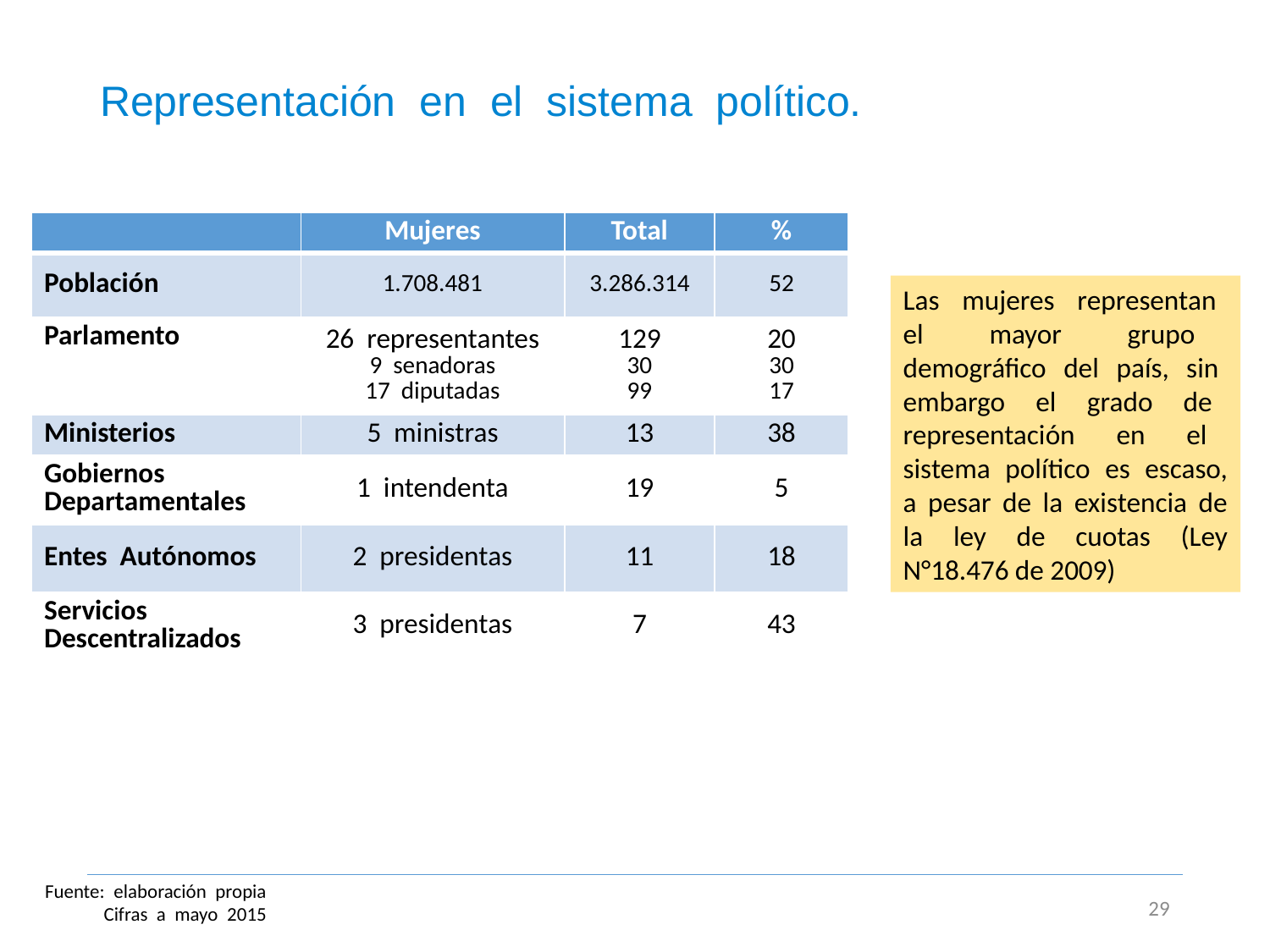

# Representación  en  el  sistema  político.
|  | Mujeres | Total | % |
| --- | --- | --- | --- |
| Población | 1.708.481 | 3.286.314 | 52 |
| Parlamento | 26 representantes 9 senadoras 17 diputadas | 129 30 99 | 20 30 17 |
| Ministerios | 5 ministras | 13 | 38 |
| Gobiernos Departamentales | 1 intendenta | 19 | 5 |
| Entes Autónomos | 2 presidentas | 11 | 18 |
| Servicios Descentralizados | 3 presidentas | 7 | 43 |
Las  mujeres  representan  el  mayor  grupo  demográfico  del  país,  sin  embargo  el  grado  de  representación  en  el  sistema  político  es  escaso, a pesar de la existencia de la ley de cuotas (Ley N°18.476 de 2009)
Fuente:  elaboración  propia
Cifras  a  mayo  2015
29